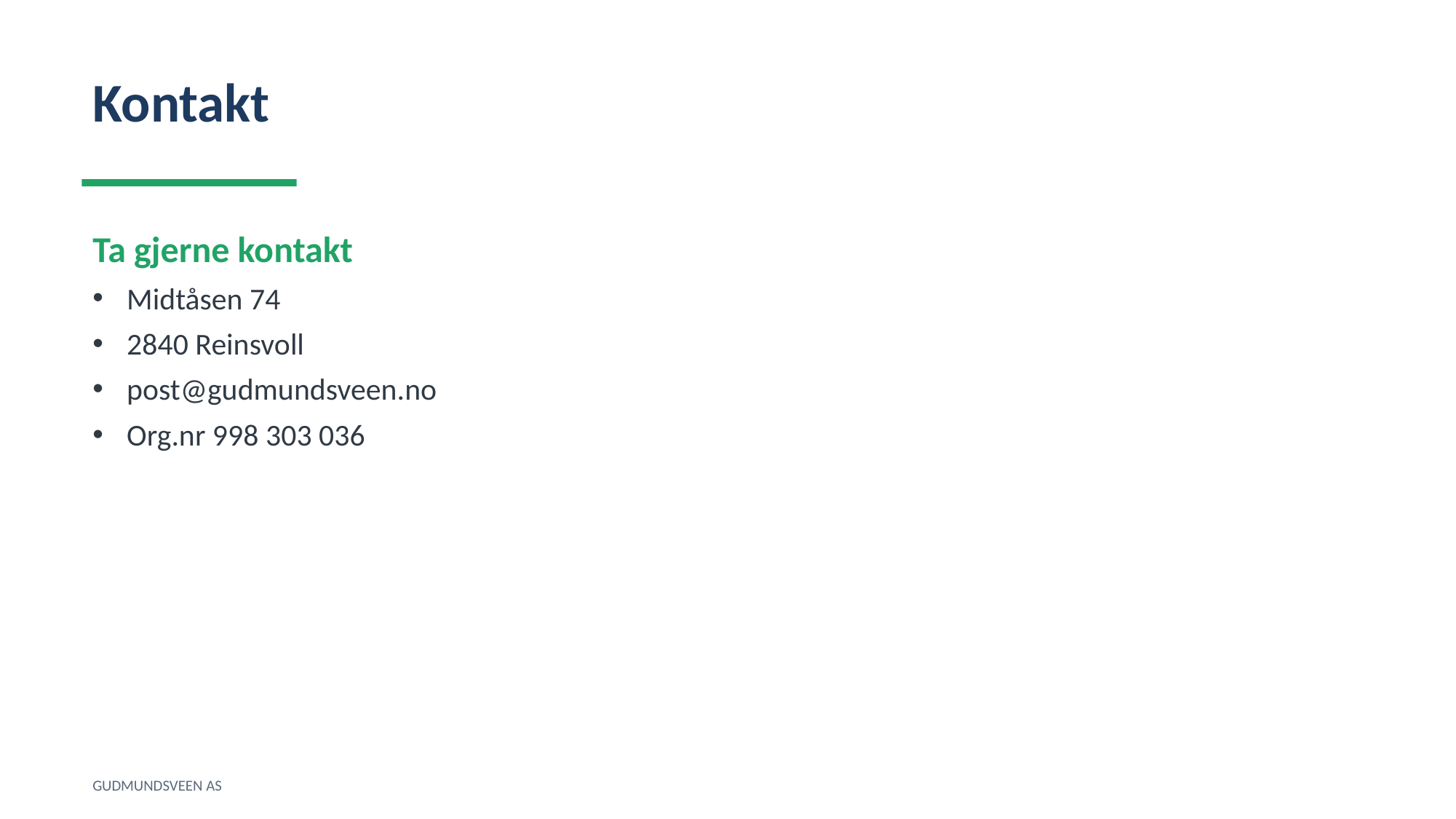

Kontakt

Ta gjerne kontakt
Midtåsen 74
2840 Reinsvoll
post@gudmundsveen.no
Org.nr 998 303 036
GUDMUNDSVEEN AS